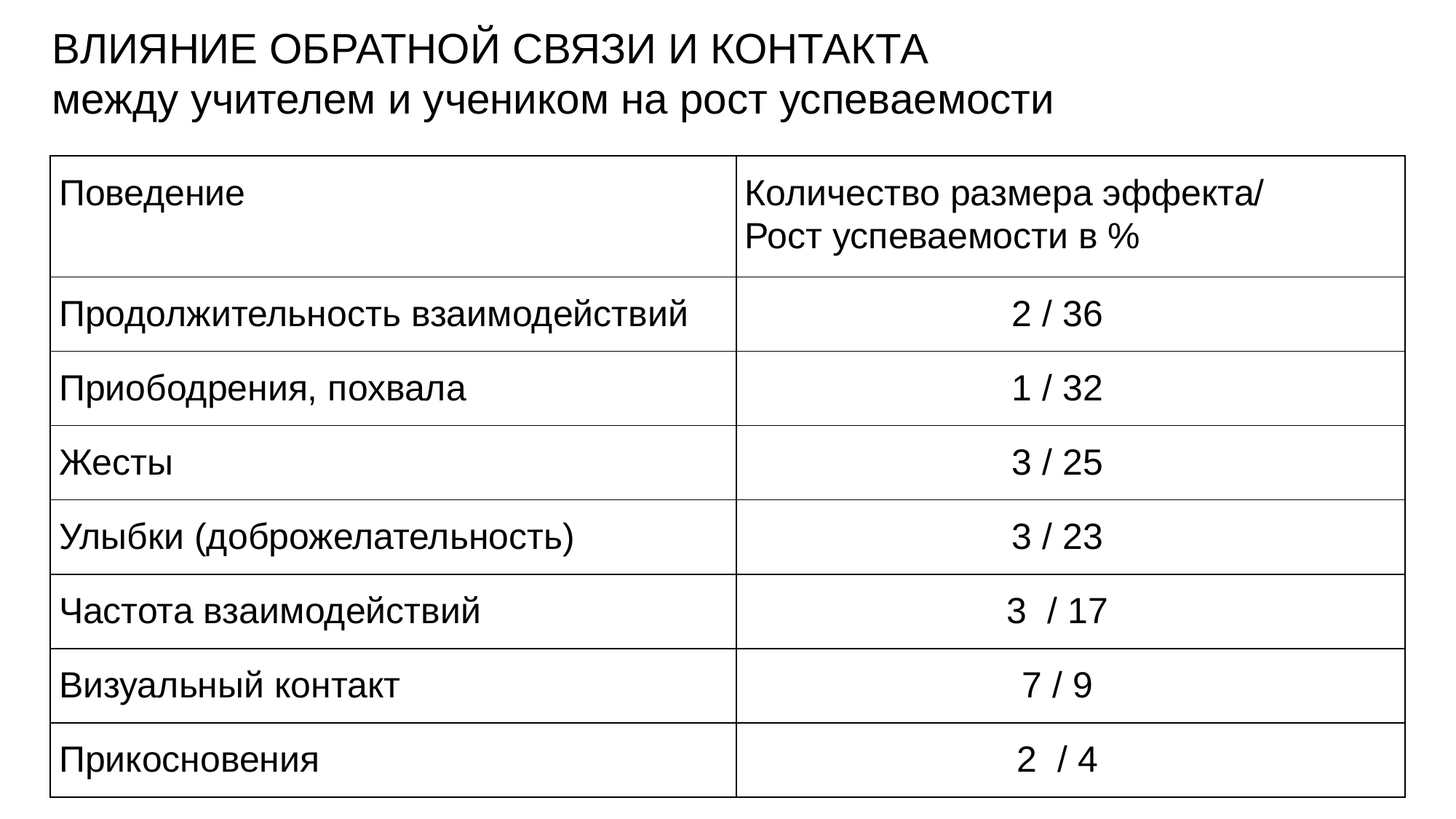

ВЛИЯНИЕ ОБРАТНОЙ СВЯЗИ И КОНТАКТА
между учителем и учеником на рост успеваемости
| Поведение | Количество размера эффекта/ Рост успеваемости в % |
| --- | --- |
| Продолжительность взаимодействий | 2 / 36 |
| Приободрения, похвала | 1 / 32 |
| Жесты | 3 / 25 |
| Улыбки (доброжелательность) | 3 / 23 |
| Частота взаимодействий | 3 / 17 |
| Визуальный контакт | 7 / 9 |
| Прикосновения | 2 / 4 |